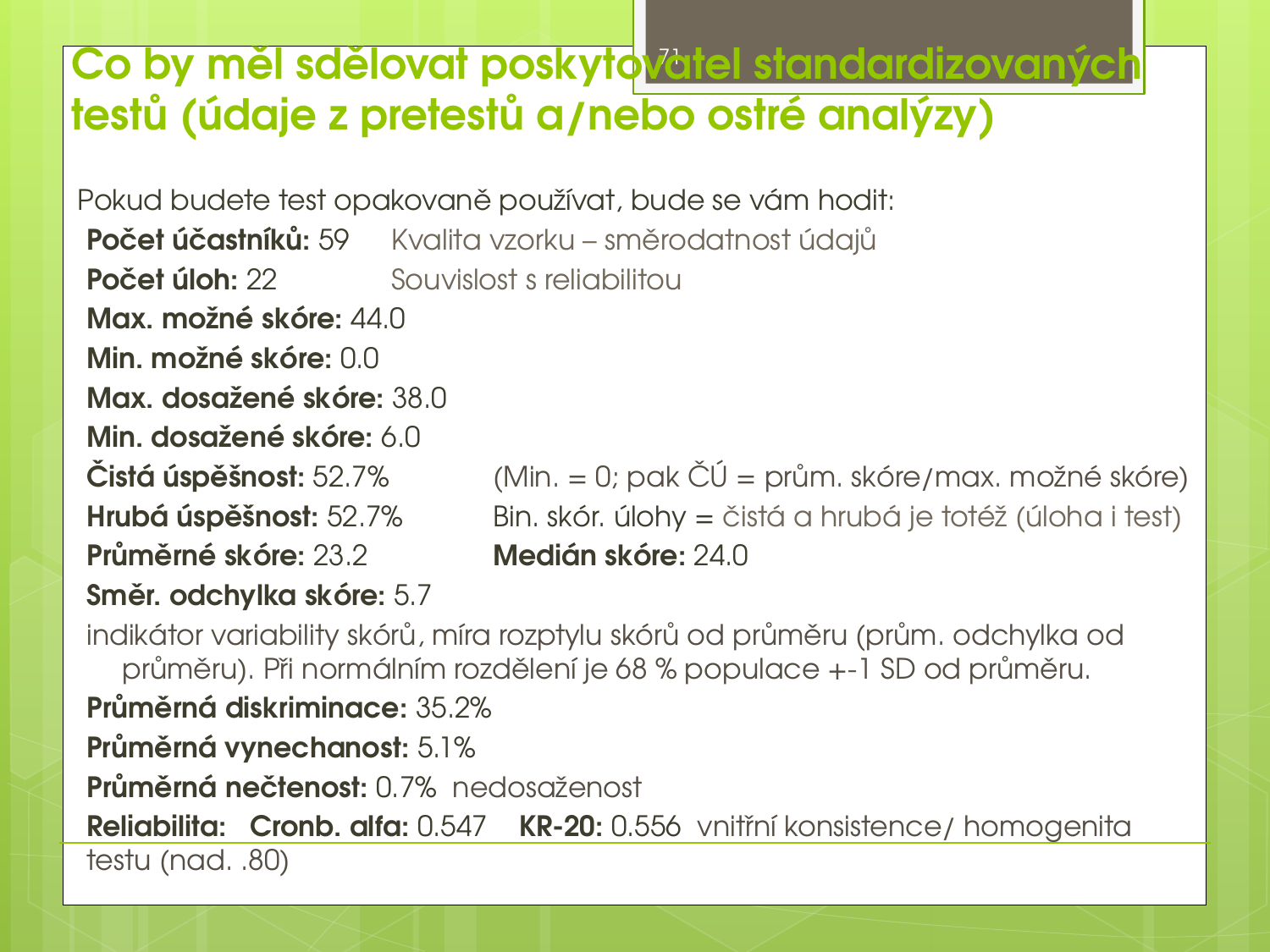

71
# Co by měl sdělovat poskytovatel standardizovaných testů (údaje z pretestů a/nebo ostré analýzy)
Pokud budete test opakovaně používat, bude se vám hodit:
Počet účastníků: 59   	Kvalita vzorku – směrodatnost údajů
Počet úloh: 22    		Souvislost s reliabilitou
Max. možné skóre: 44.0
Min. možné skóre: 0.0
Max. dosažené skóre: 38.0
Min. dosažené skóre: 6.0
Čistá úspěšnost: 52.7%    	(Min. = 0; pak ČÚ = prům. skóre/max. možné skóre)
Hrubá úspěšnost: 52.7%    	Bin. skór. úlohy = čistá a hrubá je totéž (úloha i test)
Průměrné skóre: 23.2     	Medián skóre: 24.0
Směr. odchylka skóre: 5.7
indikátor variability skórů, míra rozptylu skórů od průměru (prům. odchylka od průměru). Při normálním rozdělení je 68 % populace +-1 SD od průměru.
Průměrná diskriminace: 35.2%
Průměrná vynechanost: 5.1%
Průměrná nečtenost: 0.7%  nedosaženost
Reliabilita:   Cronb. alfa: 0.547    KR-20: 0.556  vnitřní konsistence/ homogenita testu (nad. .80)